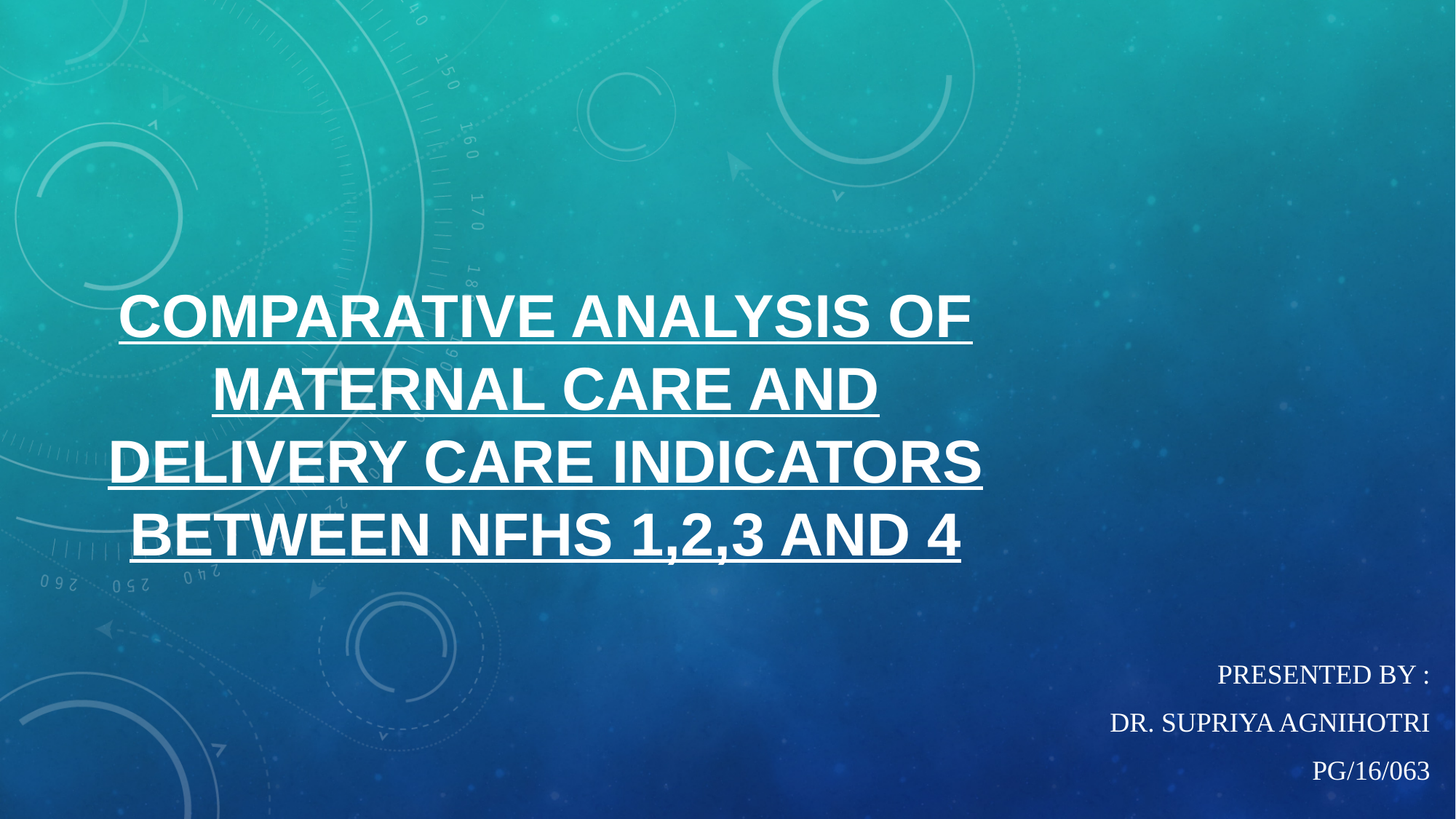

# Comparative Analysis of maternal care and delivery care indicators between NFHS 1,2,3 AND 4
Presented by :
Dr. supriya agnihotri
Pg/16/063